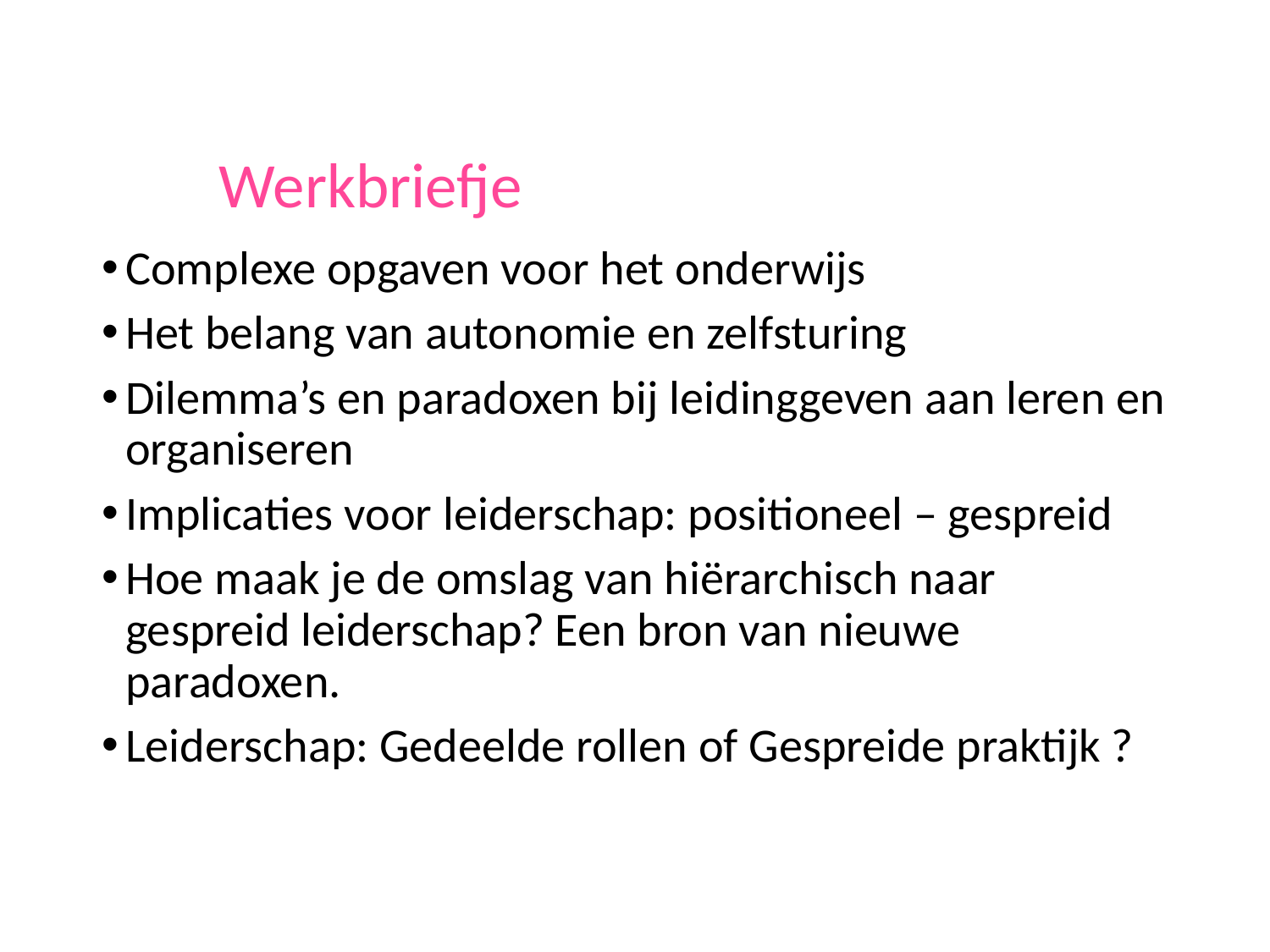

# Werkbriefje
Complexe opgaven voor het onderwijs
Het belang van autonomie en zelfsturing
Dilemma’s en paradoxen bij leidinggeven aan leren en organiseren
Implicaties voor leiderschap: positioneel – gespreid
Hoe maak je de omslag van hiërarchisch naar gespreid leiderschap? Een bron van nieuwe paradoxen.
Leiderschap: Gedeelde rollen of Gespreide praktijk ?